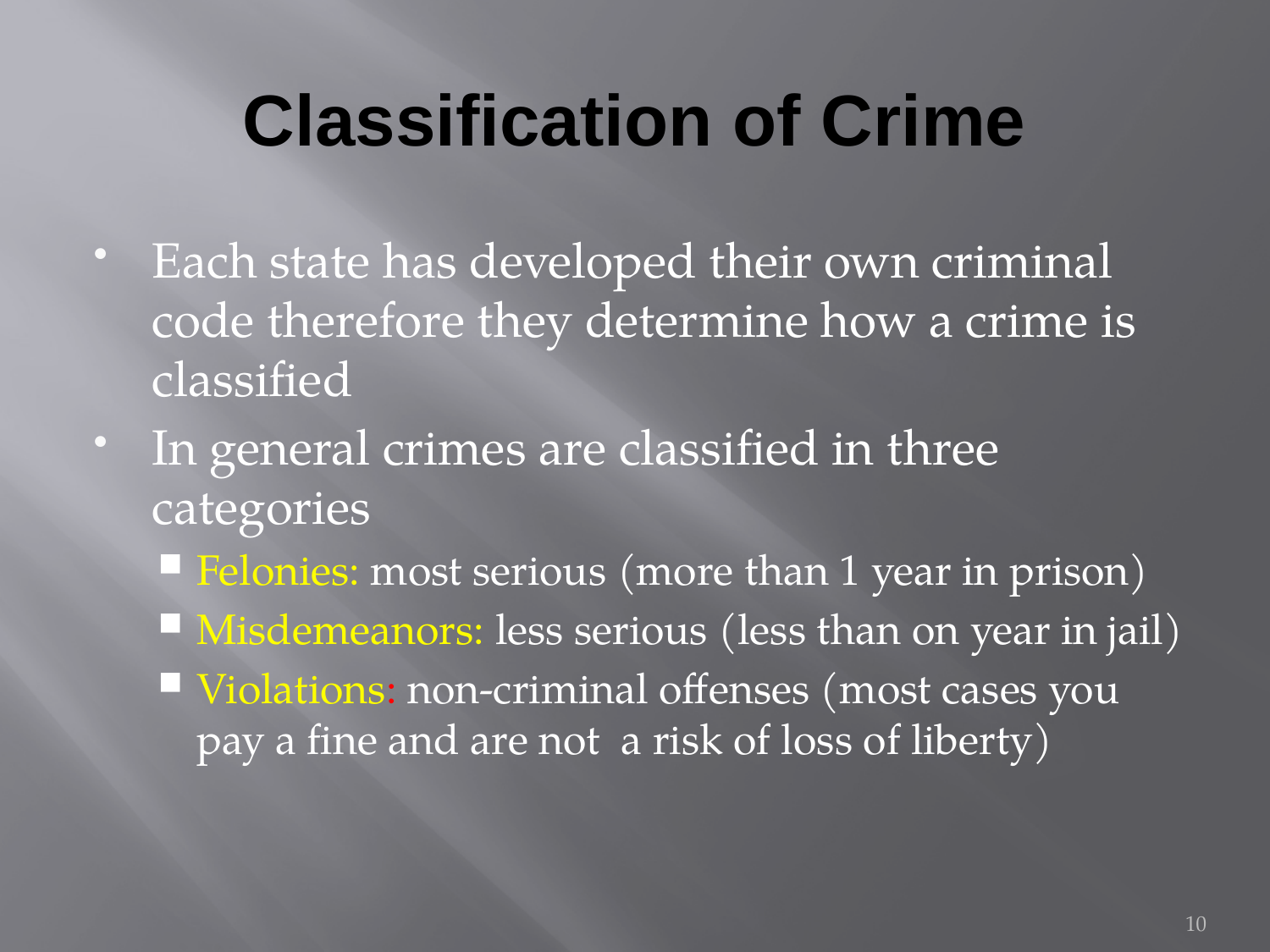

# Classification of Crime
Each state has developed their own criminal code therefore they determine how a crime is classified
In general crimes are classified in three categories
Felonies: most serious (more than 1 year in prison)
Misdemeanors: less serious (less than on year in jail)
Violations: non-criminal offenses (most cases you pay a fine and are not  a risk of loss of liberty)
10